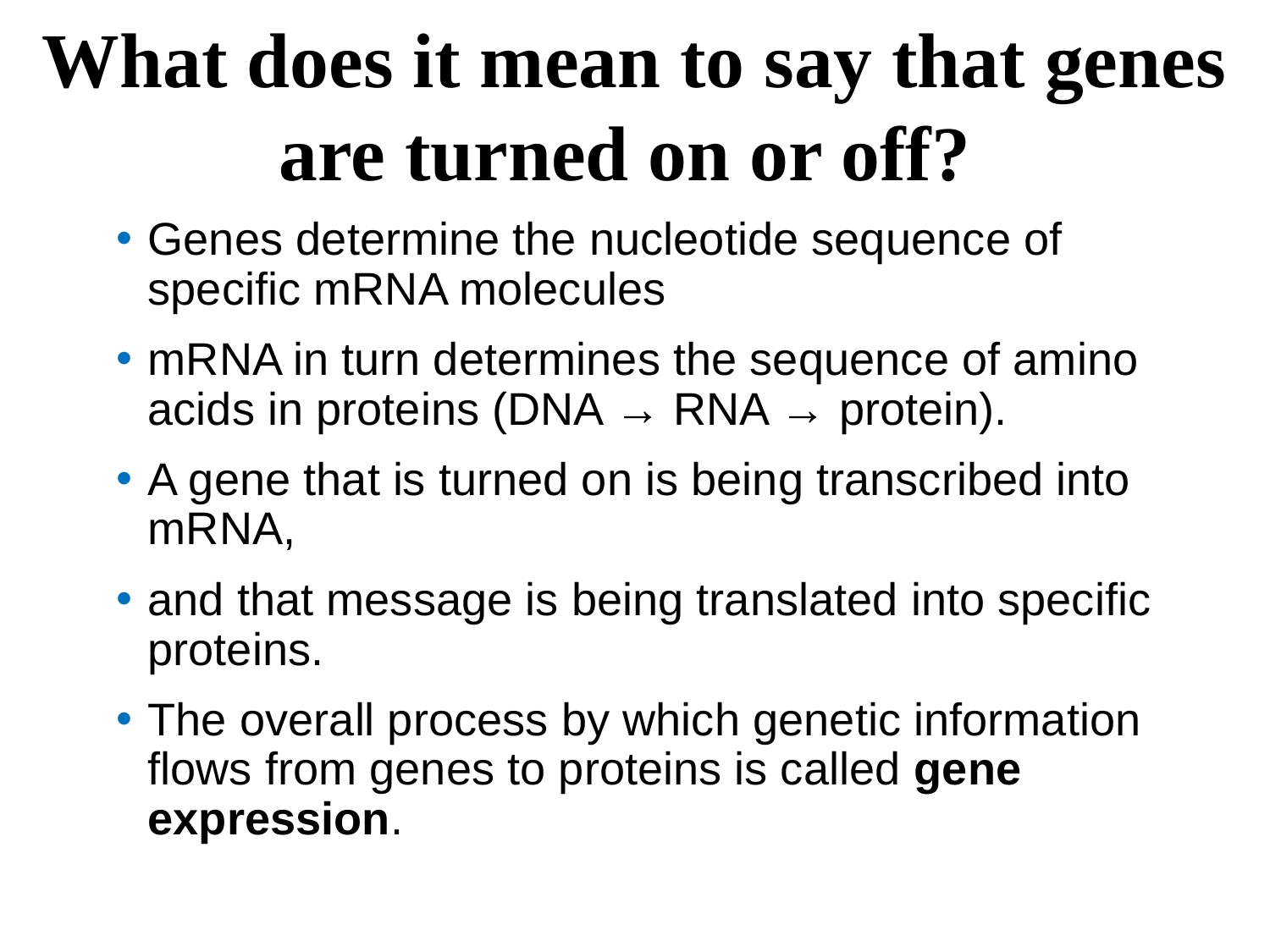

# What does it mean to say that genes are turned on or off?
Genes determine the nucleotide sequence of specific mRNA molecules
mRNA in turn determines the sequence of amino acids in proteins (DNA → RNA → protein).
A gene that is turned on is being transcribed into mRNA,
and that message is being translated into specific proteins.
The overall process by which genetic information flows from genes to proteins is called gene expression.